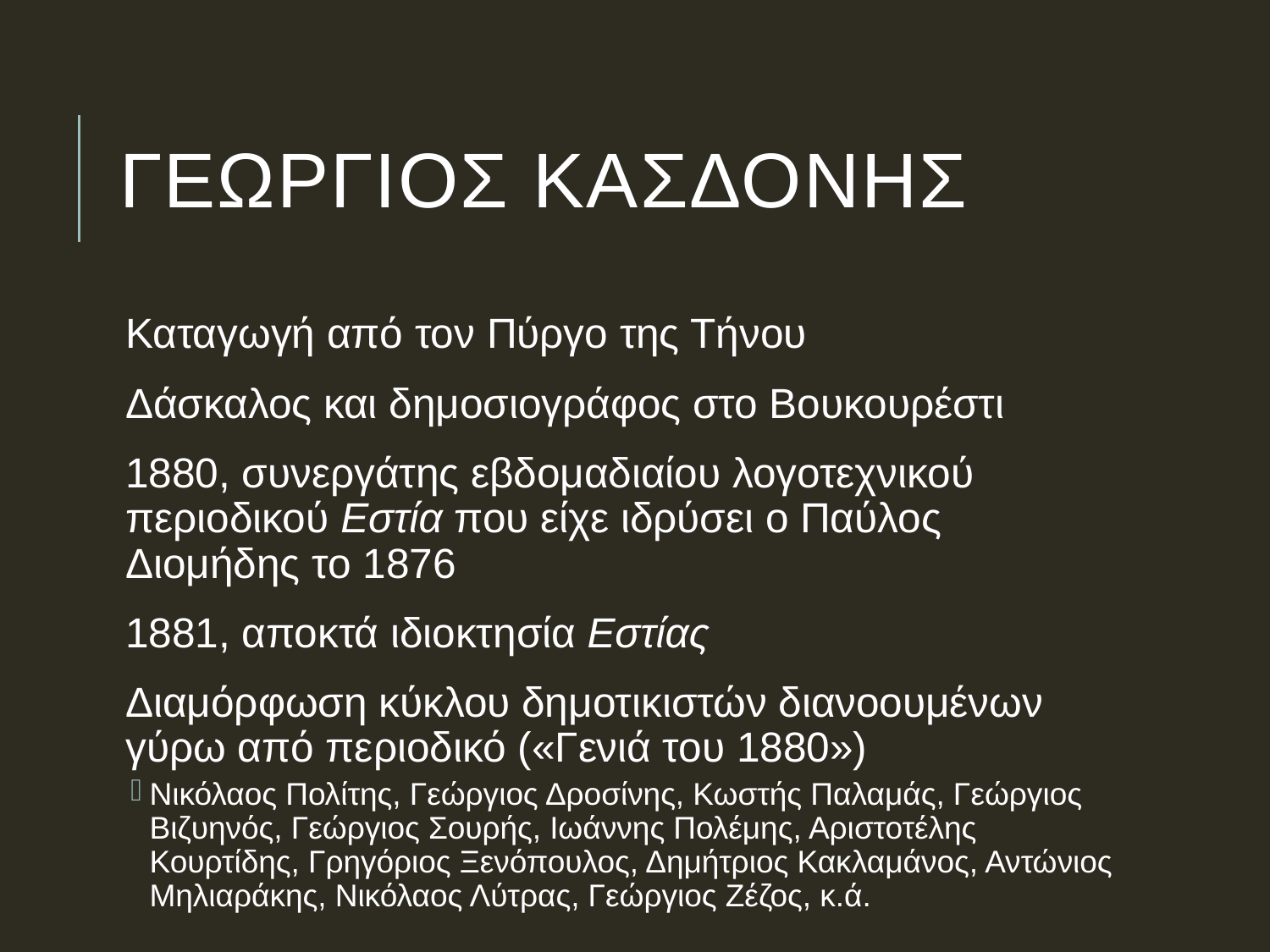

# Γεωργιος κασδονης
Καταγωγή από τον Πύργο της Τήνου
Δάσκαλος και δημοσιογράφος στο Βουκουρέστι
1880, συνεργάτης εβδομαδιαίου λογοτεχνικού περιοδικού Εστία που είχε ιδρύσει ο Παύλος Διομήδης το 1876
1881, αποκτά ιδιοκτησία Εστίας
Διαμόρφωση κύκλου δημοτικιστών διανοουμένων γύρω από περιοδικό («Γενιά του 1880»)
Νικόλαος Πολίτης, Γεώργιος Δροσίνης, Κωστής Παλαμάς, Γεώργιος Βιζυηνός, Γεώργιος Σουρής, Ιωάννης Πολέμης, Αριστοτέλης Κουρτίδης, Γρηγόριος Ξενόπουλος, Δημήτριος Κακλαμάνος, Αντώνιος Μηλιαράκης, Νικόλαος Λύτρας, Γεώργιος Ζέζος, κ.ά.